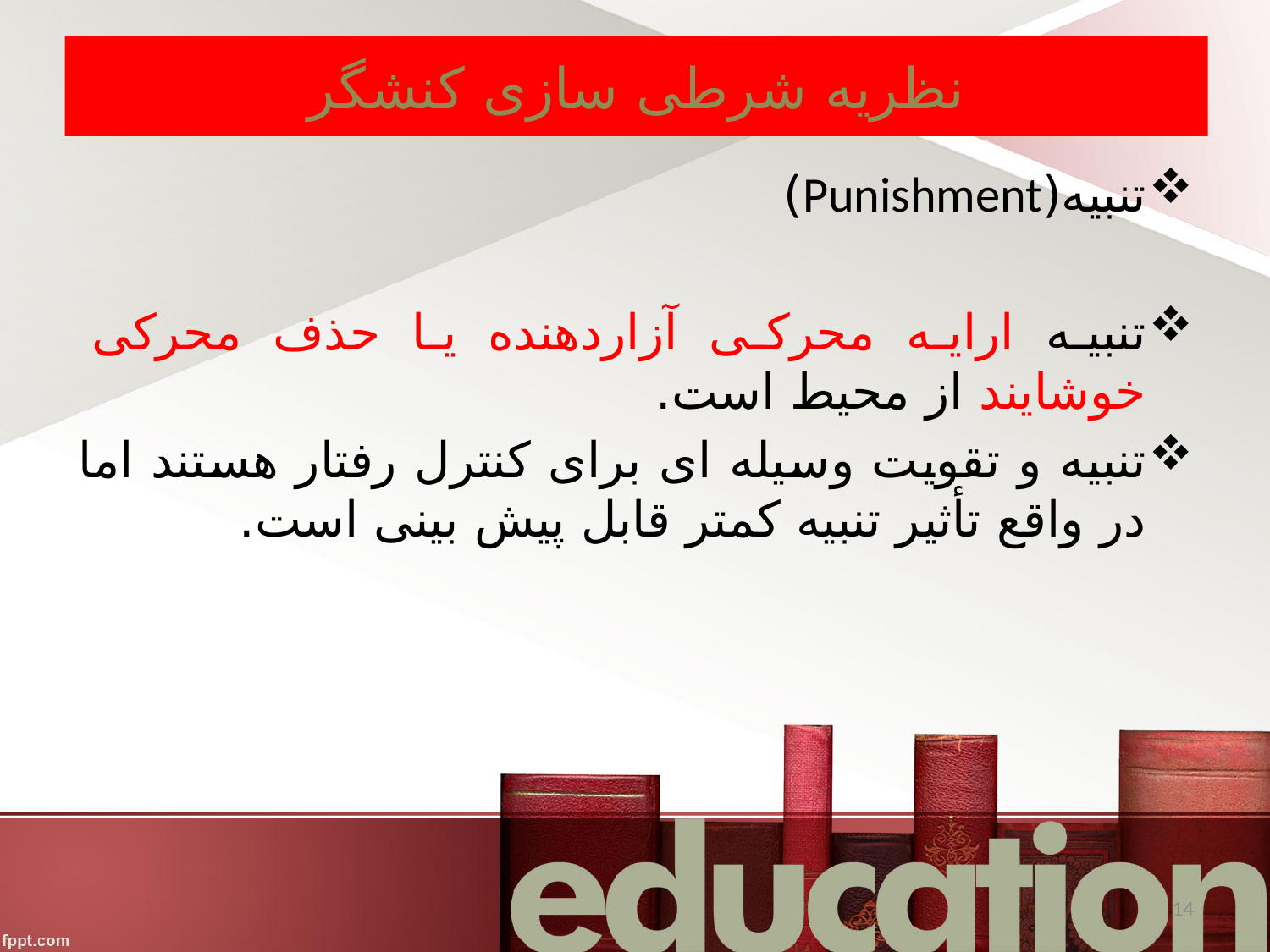

# نظریه شرطی سازی کنشگر
تنبیه(Punishment)

تنبیه ارایه محرکی آزاردهنده یا حذف محرکی خوشایند از محیط است.
تنبیه و تقویت وسیله ای برای کنترل رفتار هستند اما در واقع تأثیر تنبیه کمتر قابل پیش بینی است.
14